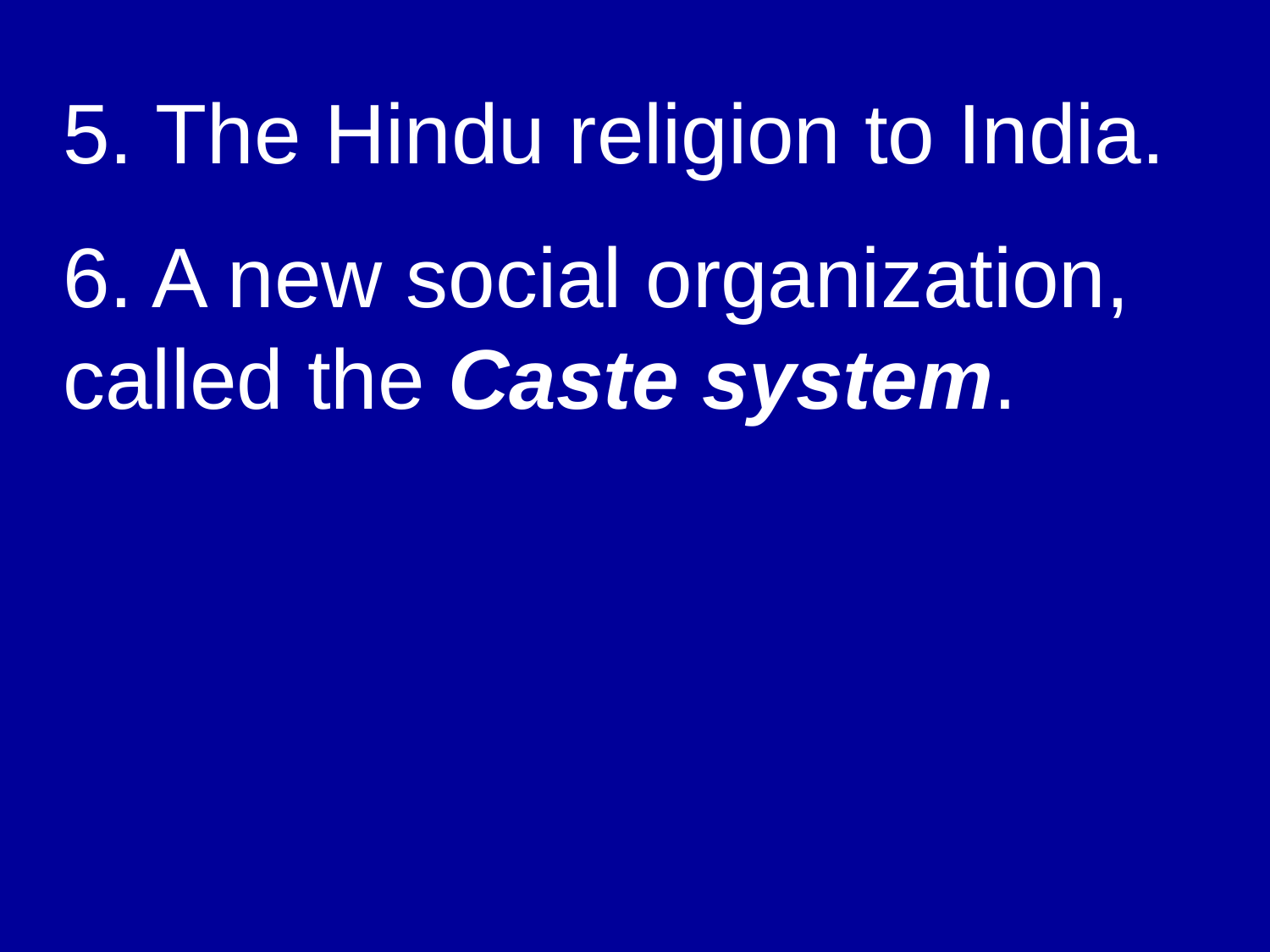

5. The Hindu religion to India.
6. A new social organization, called the Caste system.